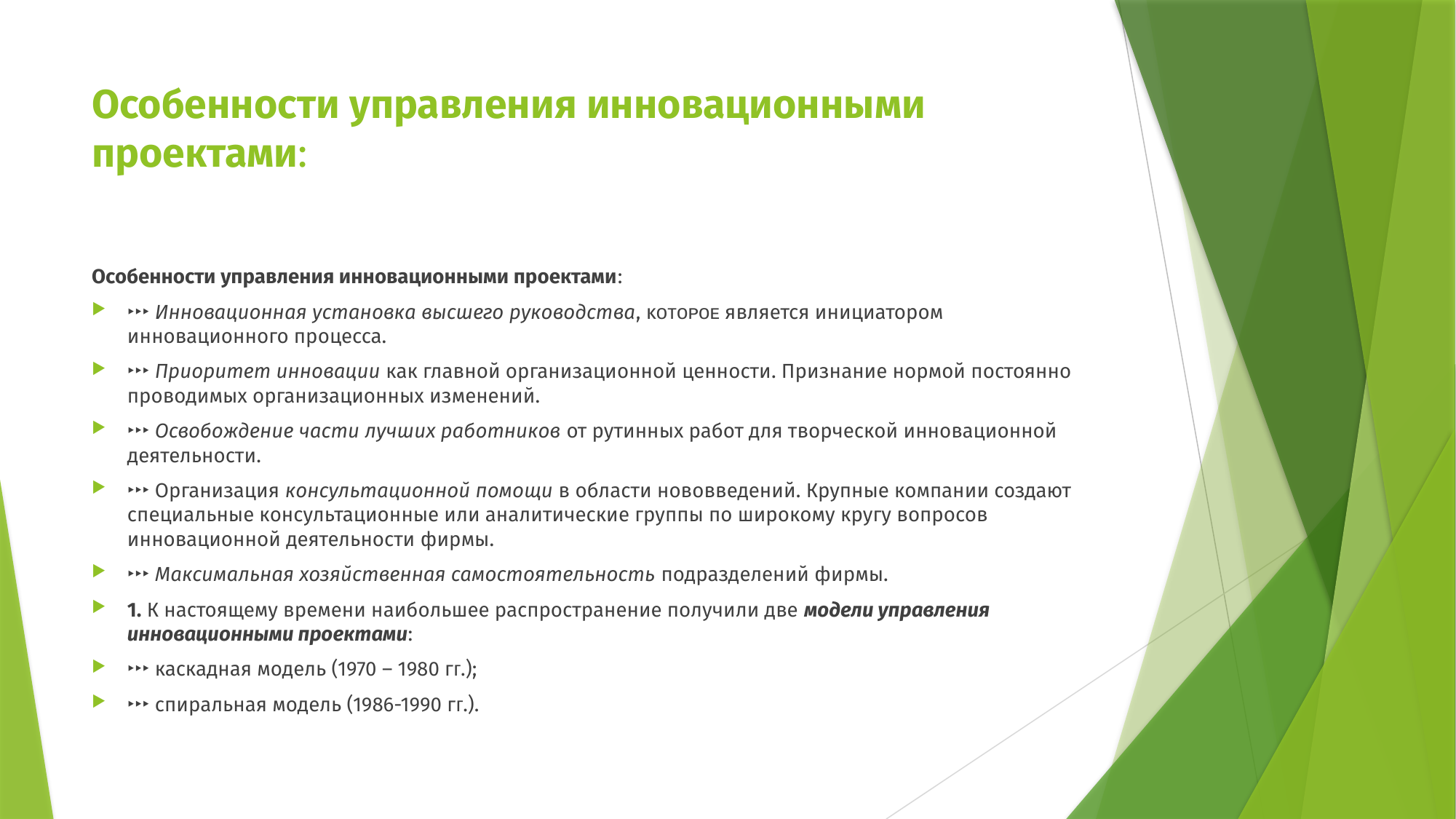

# Особенности управления инновационными проектами:
Особенности управления инновационными проектами:
‣‣‣ Инновационная установка высшего руководства, ĸᴏᴛᴏᴩᴏᴇ является инициатором инновационного процесса.
‣‣‣ Приоритет инновации как главной организационной ценности. Признание нормой постоянно проводимых организационных изменений.
‣‣‣ Освобождение части лучших работников от рутинных работ для творческой инновационной деятельности.
‣‣‣ Организация консультационной помощи в области нововведений. Крупные компании создают специальные консультационные или аналитические группы по широкому кругу вопросов инновационной деятельности фирмы.
‣‣‣ Максимальная хозяйственная самостоятельность подразделений фирмы.
1. К настоящему времени наибольшее распространение получили две модели управления инновационными проектами:
‣‣‣ каскадная модель (1970 – 1980 гᴦ.);
‣‣‣ спиральная модель (1986-1990 гᴦ.).